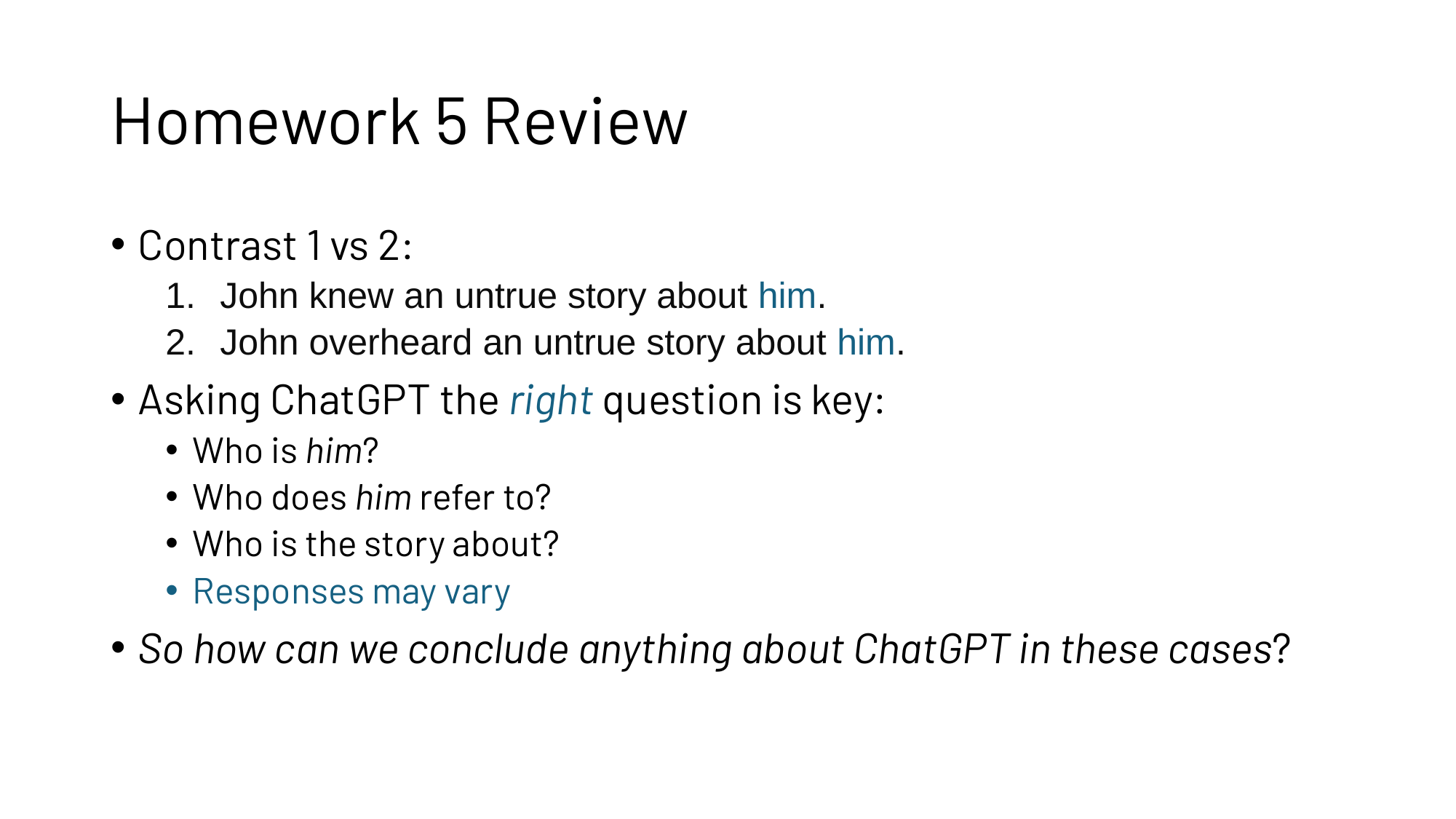

# Homework 5 Review
Contrast 1 vs 2:
John knew an untrue story about him.
John overheard an untrue story about him.
Asking ChatGPT the right question is key:
Who is him?
Who does him refer to?
Who is the story about?
Responses may vary
So how can we conclude anything about ChatGPT in these cases?